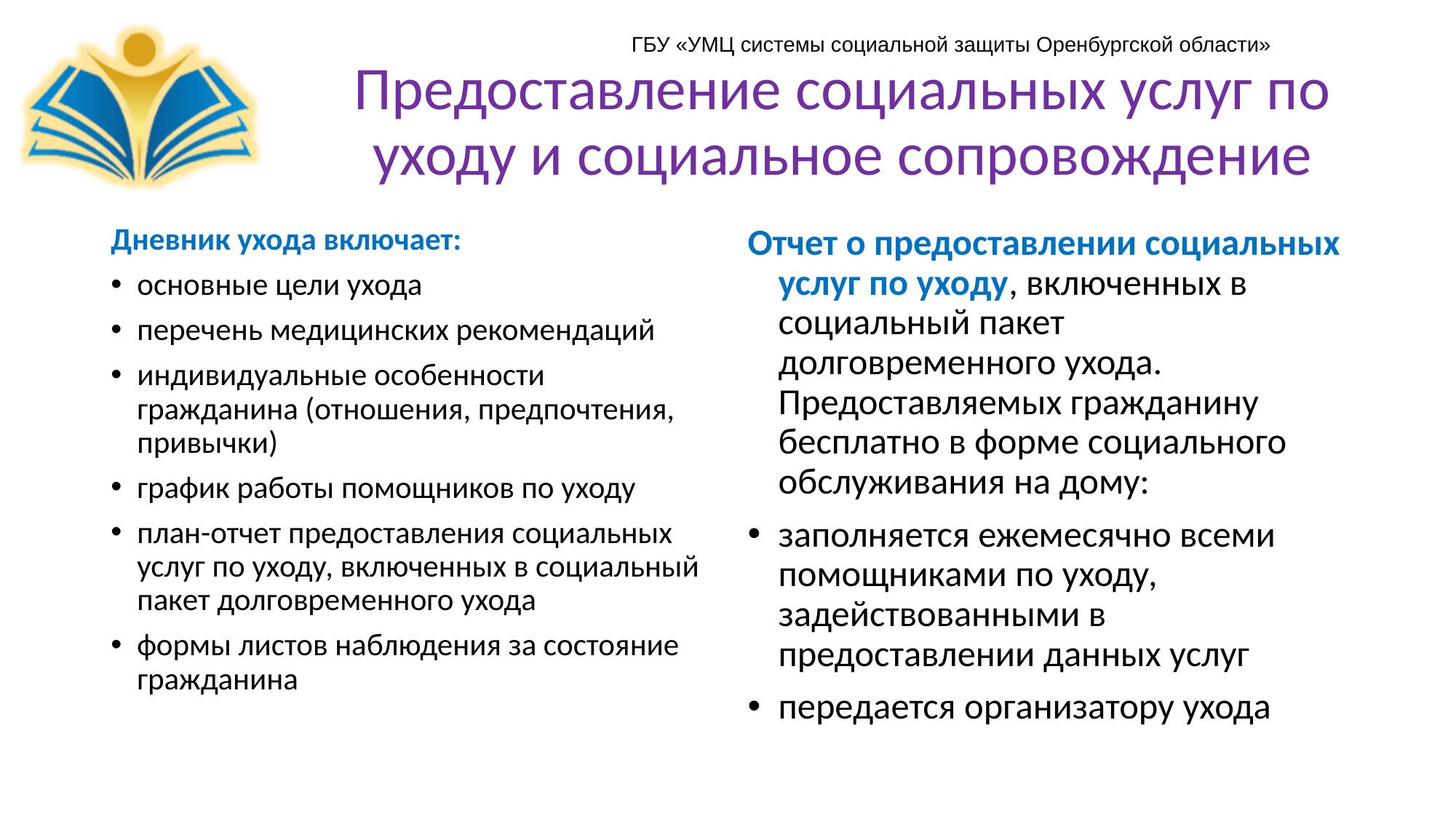

# Предоставление социальных услуг по уходу и социальное сопровождение
Дневник ухода включает:
основные цели ухода
перечень медицинских рекомендаций
индивидуальные особенности гражданина (отношения, предпочтения, привычки)
график работы помощников по уходу
план-отчет предоставления социальных услуг по уходу, включенных в социальный пакет долговременного ухода
формы листов наблюдения за состояние гражданина
Отчет о предоставлении социальных услуг по уходу, включенных в социальный пакет долговременного ухода. Предоставляемых гражданину бесплатно в форме социального обслуживания на дому:
заполняется ежемесячно всеми помощниками по уходу, задействованными в предоставлении данных услуг
передается организатору ухода